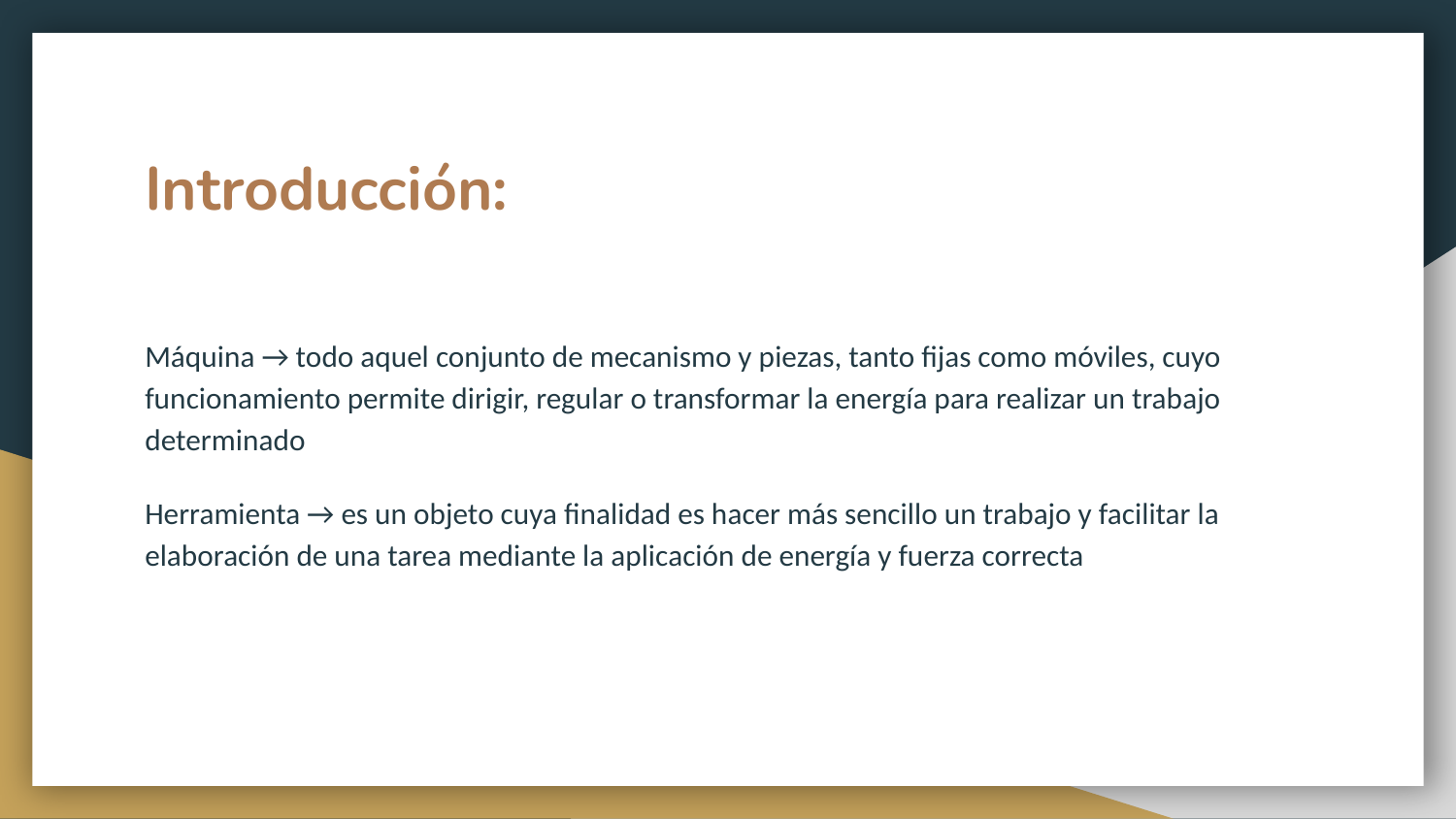

# Introducción:
Máquina → todo aquel conjunto de mecanismo y piezas, tanto fijas como móviles, cuyo funcionamiento permite dirigir, regular o transformar la energía para realizar un trabajo determinado
Herramienta → es un objeto cuya finalidad es hacer más sencillo un trabajo y facilitar la elaboración de una tarea mediante la aplicación de energía y fuerza correcta